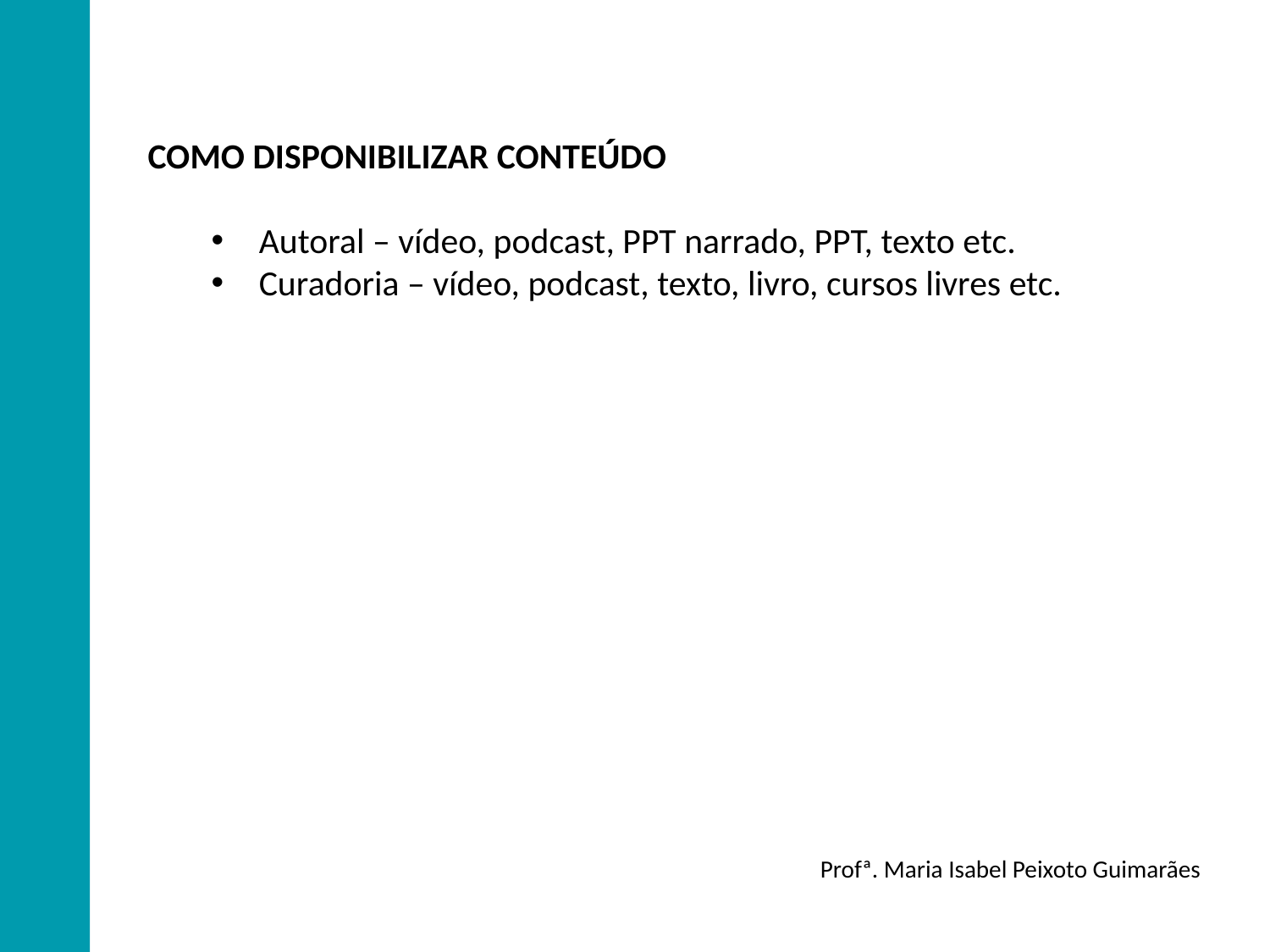

COMO DISPONIBILIZAR CONTEÚDO

Autoral – vídeo, podcast, PPT narrado, PPT, texto etc.
Curadoria – vídeo, podcast, texto, livro, cursos livres etc.

Profª. Maria Isabel Peixoto Guimarães